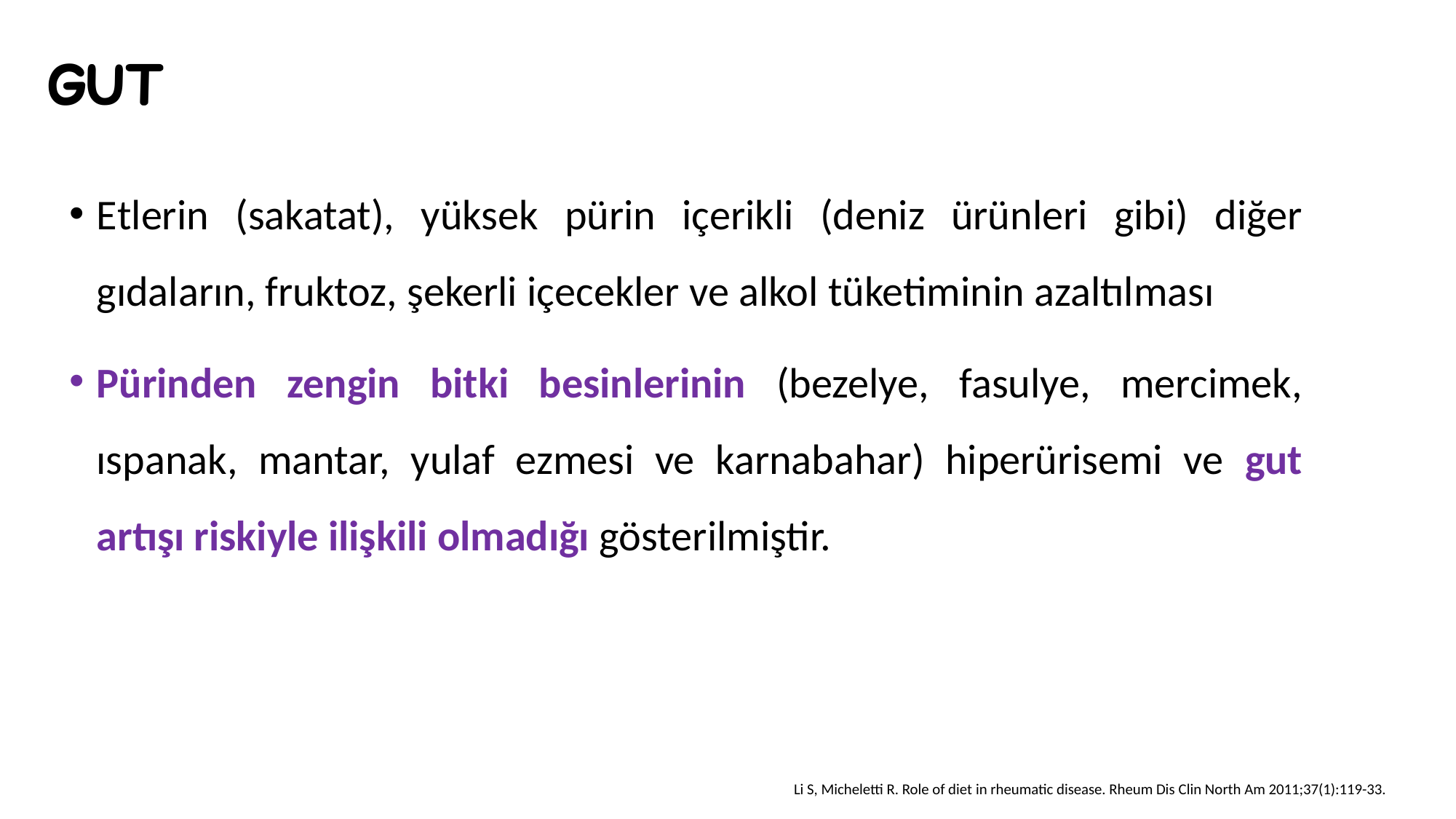

GUT
#
Etlerin (sakatat), yüksek pürin içerikli (deniz ürünleri gibi) diğer gıdaların, fruktoz, şekerli içecekler ve alkol tüketiminin azaltılması
Pürinden zengin bitki besinlerinin (bezelye, fasulye, mercimek, ıspanak, mantar, yulaf ezmesi ve karnabahar) hiperürisemi ve gut artışı riskiyle ilişkili olmadığı gösterilmiştir.
Li S, Micheletti R. Role of diet in rheumatic disease. Rheum Dis Clin North Am 2011;37(1):119-33.